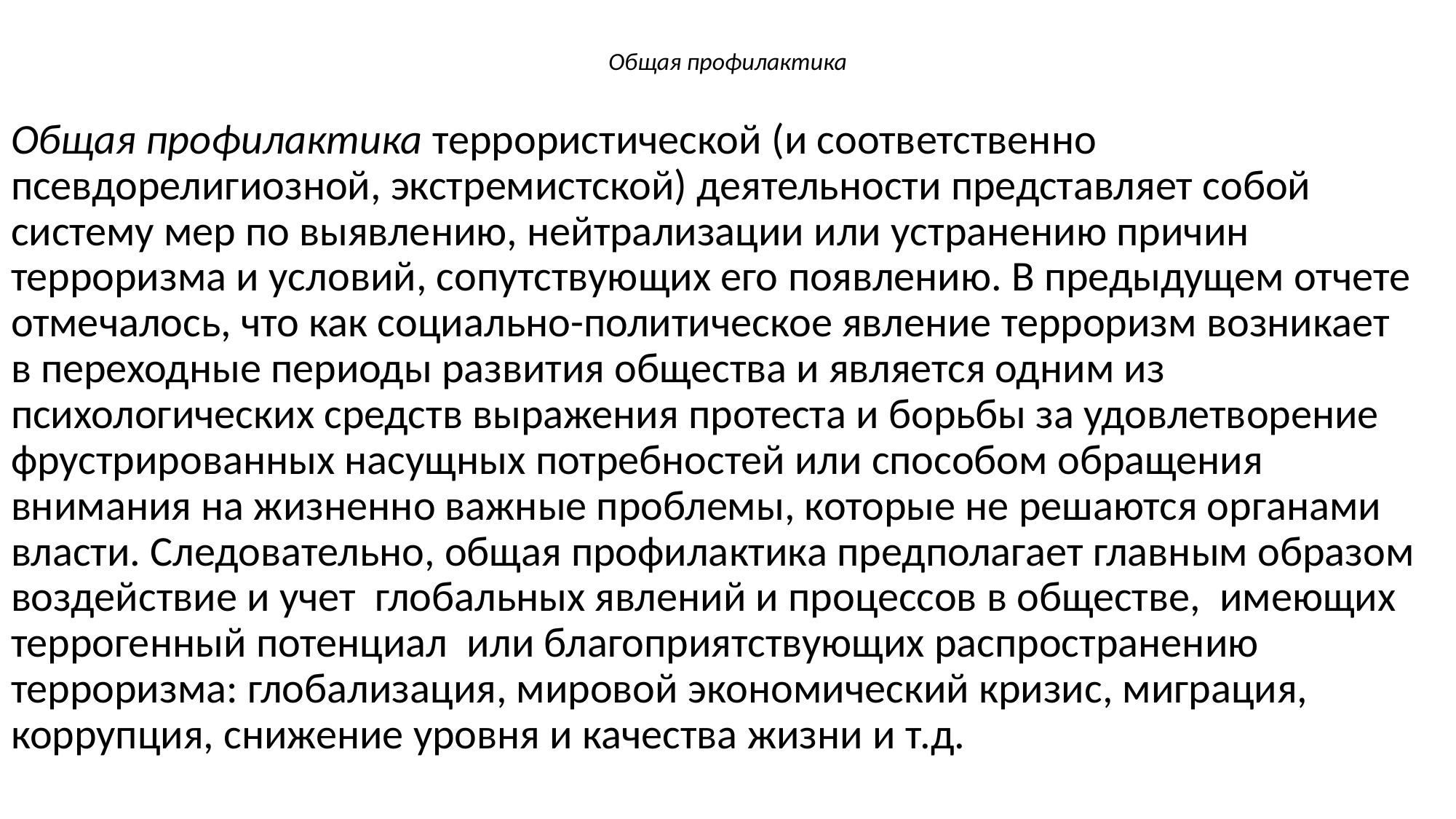

# Общая профилактика
Общая профилактика террористической (и соответственно псевдорелигиозной, экстремистской) деятельности представляет собой систему мер по выявлению, нейтрализации или устранению причин терроризма и условий, сопутствующих его появлению. В предыдущем отчете отмечалось, что как социально-политическое явление терроризм возникает в переходные периоды развития общества и является одним из психологических средств выражения протеста и борьбы за удовлетворение фрустрированных насущных потребностей или способом обращения внимания на жизненно важные проблемы, которые не решаются органами власти. Следовательно, общая профилактика предполагает главным образом воздействие и учет  глобальных явлений и процессов в обществе,  имеющих террогенный потенциал  или благоприятствующих распространению терроризма: глобализация, мировой экономический кризис, миграция, коррупция, снижение уровня и качества жизни и т.д.